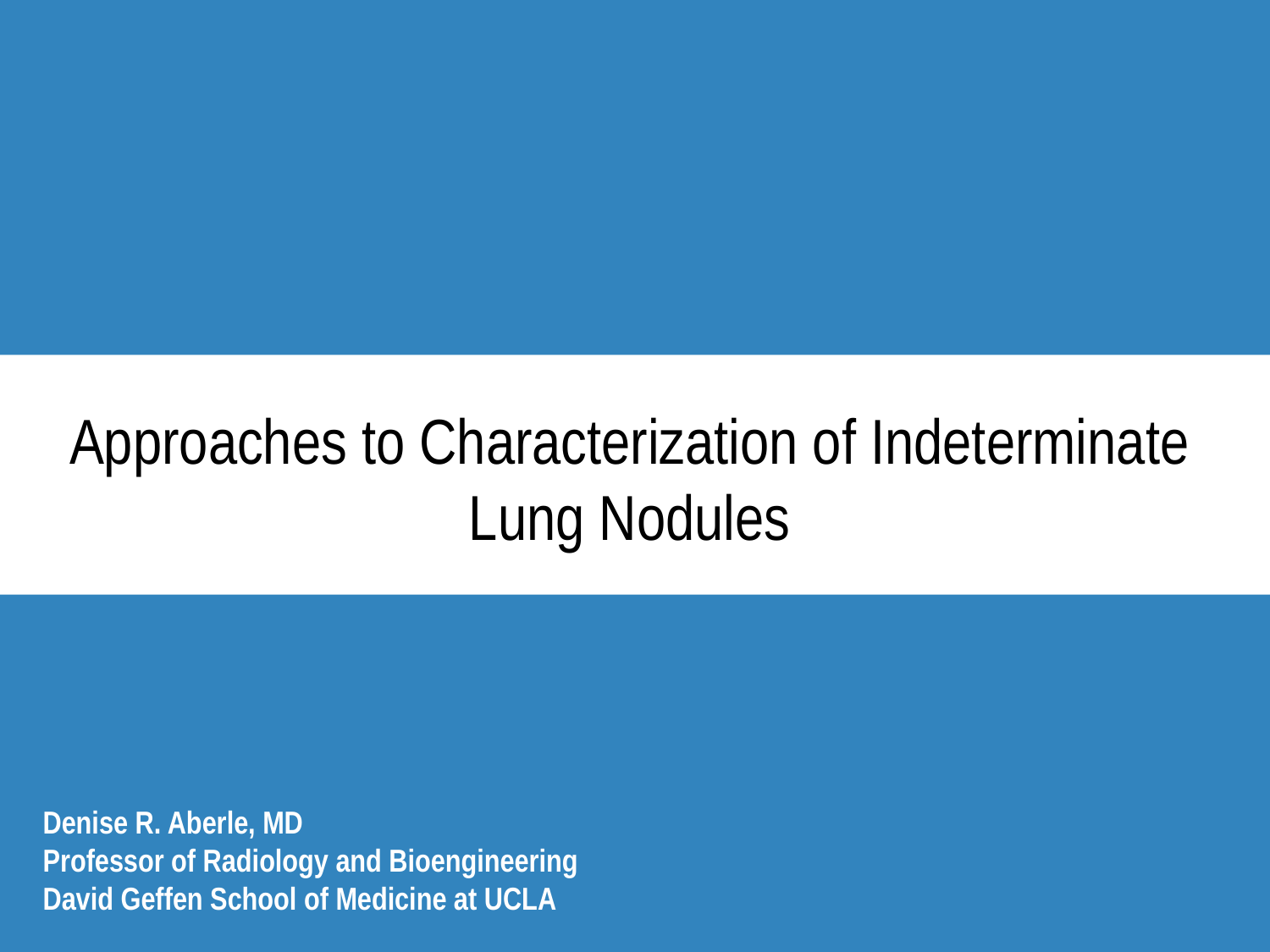

Approaches to Characterization of Indeterminate Lung Nodules

Denise R. Aberle, MD
Professor of Radiology and Bioengineering
David Geffen School of Medicine at UCLA